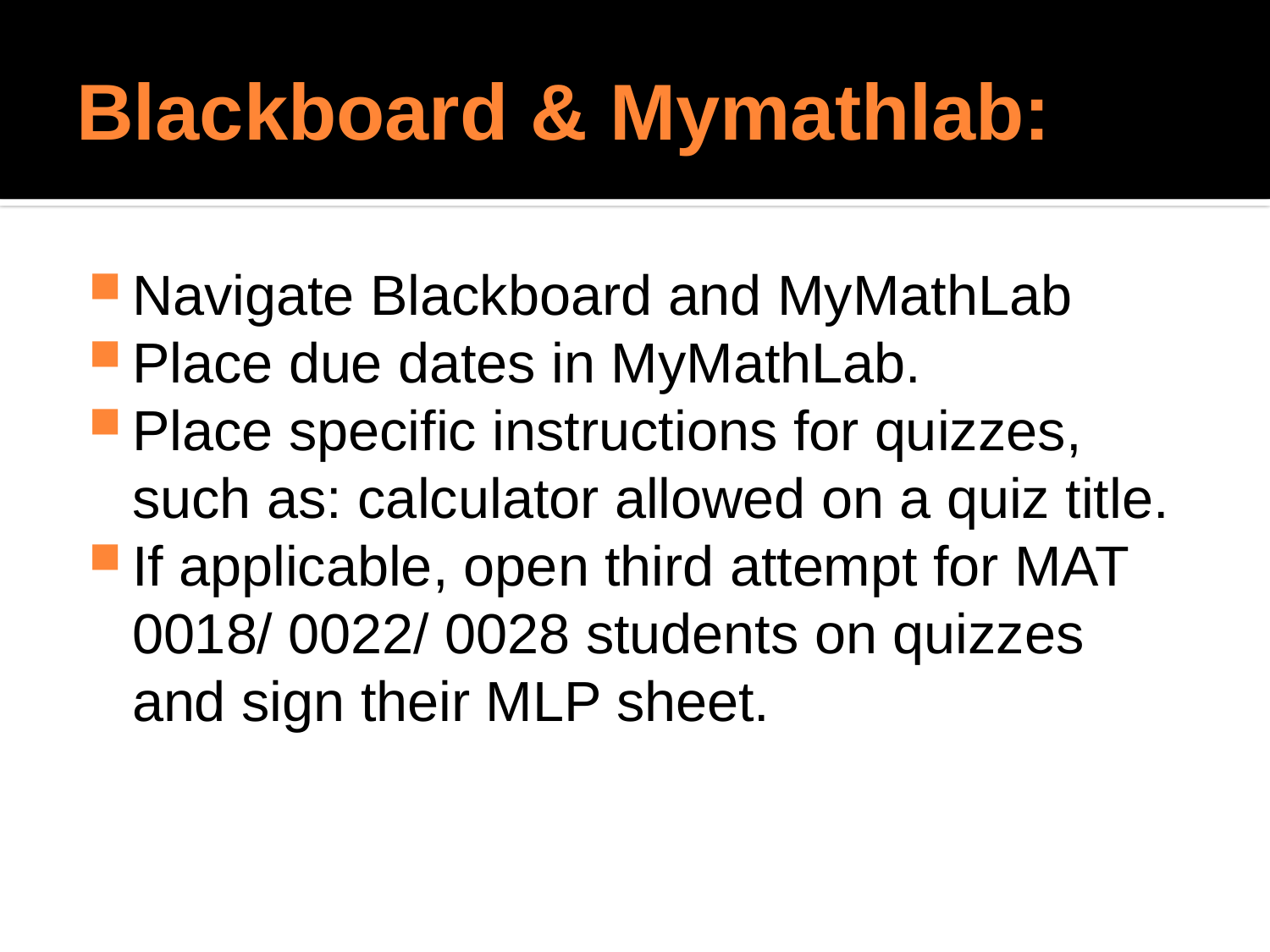

# Blackboard & Mymathlab:
Navigate Blackboard and MyMathLab
Place due dates in MyMathLab.
Place specific instructions for quizzes, such as: calculator allowed on a quiz title.
If applicable, open third attempt for MAT 0018/ 0022/ 0028 students on quizzes and sign their MLP sheet.